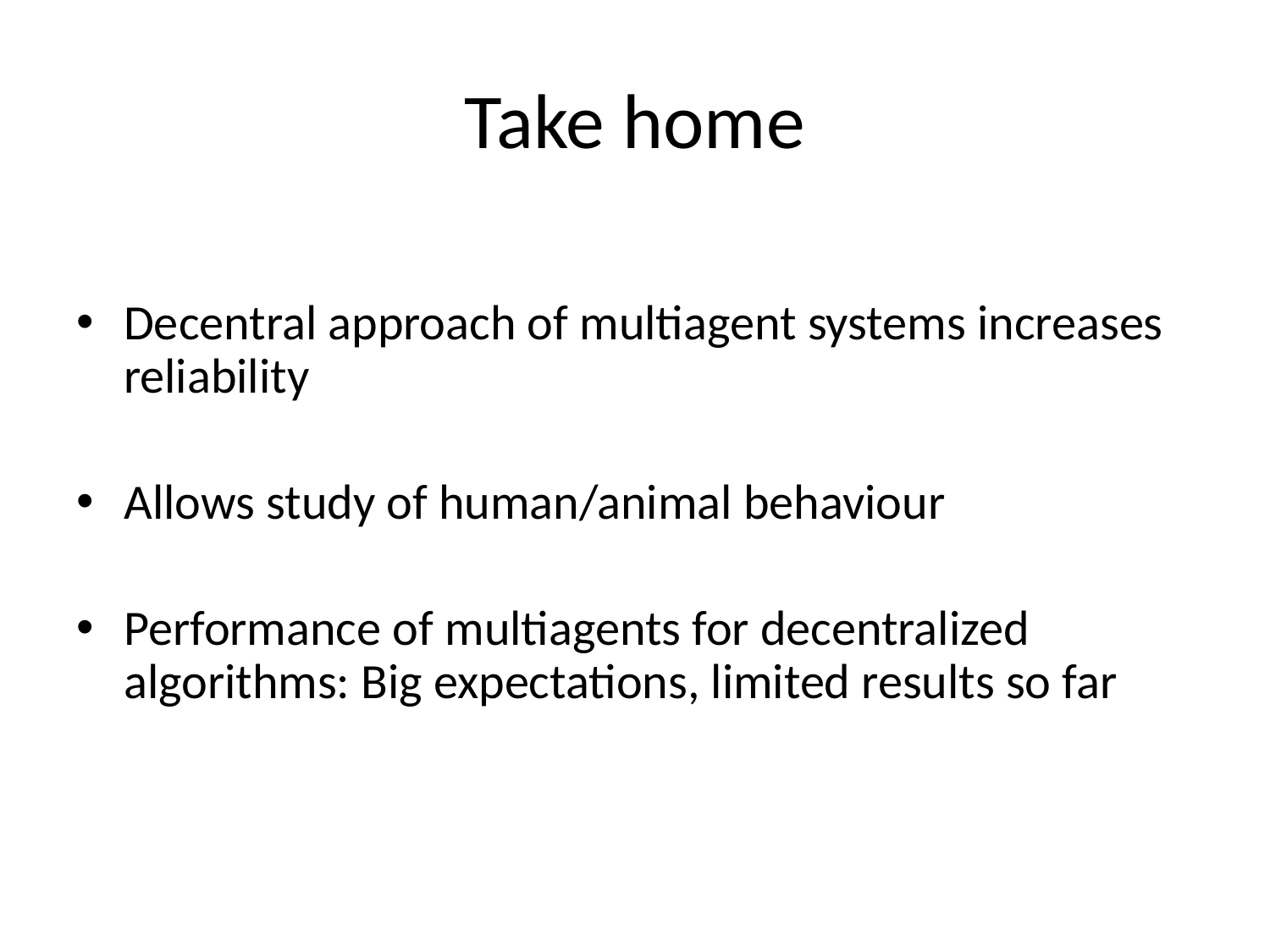

# Take home

Decentral approach of multiagent systems increases reliability

Allows study of human/animal behaviour

Performance of multiagents for decentralized algorithms: Big expectations, limited results so far